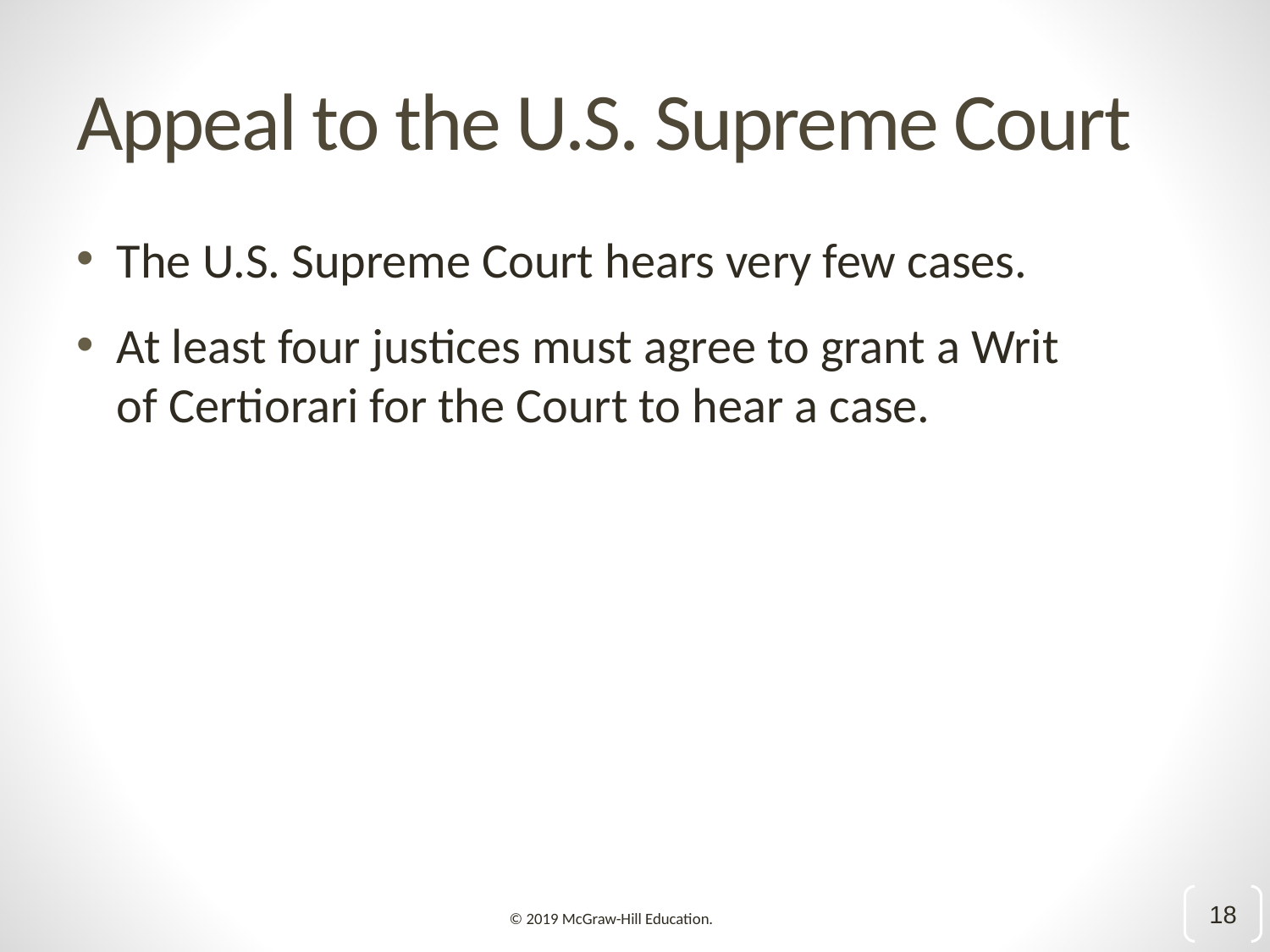

# Appeal to the U.S. Supreme Court
The U.S. Supreme Court hears very few cases.
At least four justices must agree to grant a Writ of Certiorari for the Court to hear a case.
18